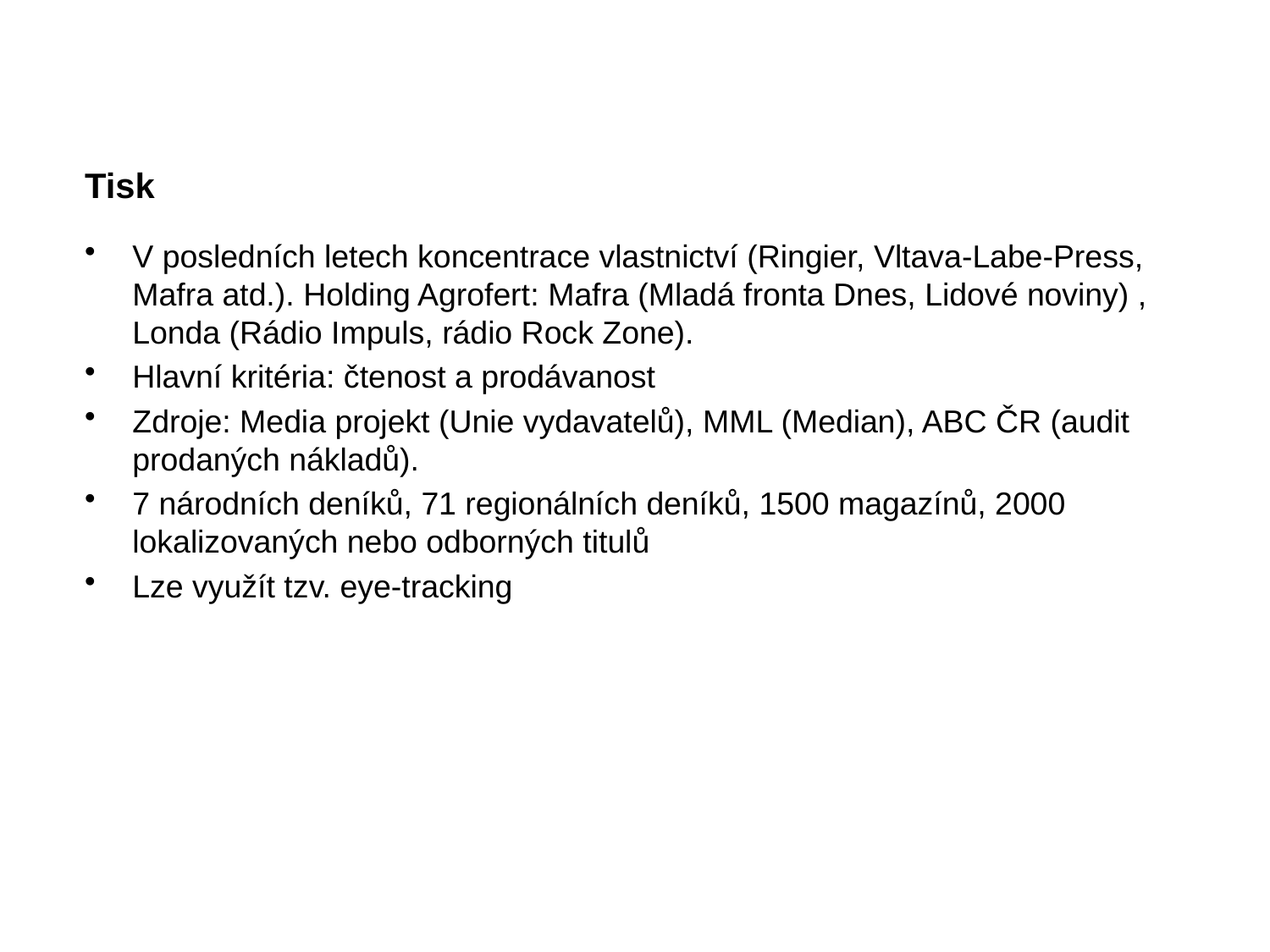

# Tisk
V posledních letech koncentrace vlastnictví (Ringier, Vltava-Labe-Press, Mafra atd.). Holding Agrofert: Mafra (Mladá fronta Dnes, Lidové noviny) , Londa (Rádio Impuls, rádio Rock Zone).
Hlavní kritéria: čtenost a prodávanost
Zdroje: Media projekt (Unie vydavatelů), MML (Median), ABC ČR (audit prodaných nákladů).
7 národních deníků, 71 regionálních deníků, 1500 magazínů, 2000 lokalizovaných nebo odborných titulů
Lze využít tzv. eye-tracking